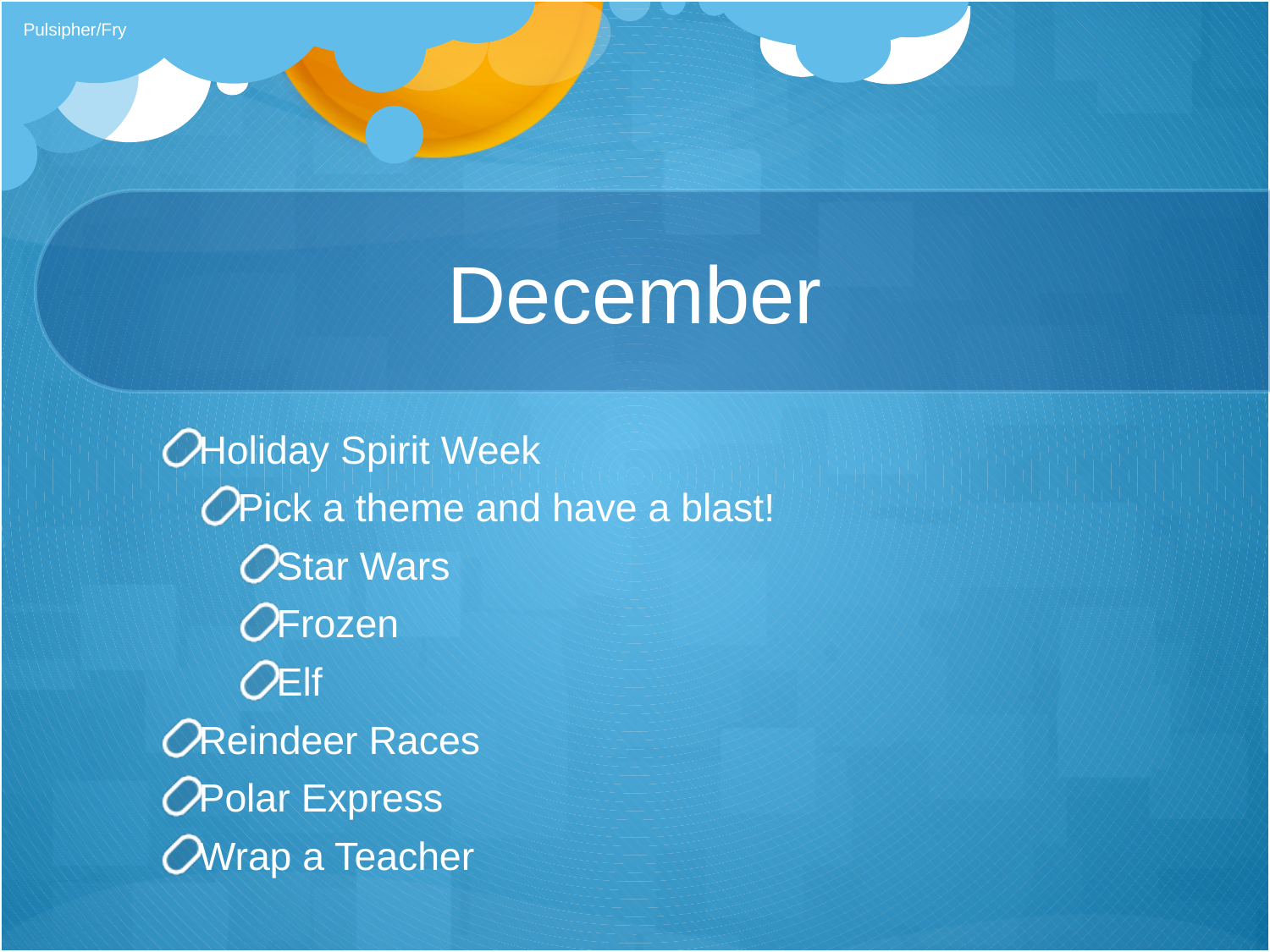

Pulsipher/Fry
# December
Holiday Spirit Week
Pick a theme and have a blast!
Star Wars
Frozen
Elf
Reindeer Races
Polar Express
Wrap a Teacher